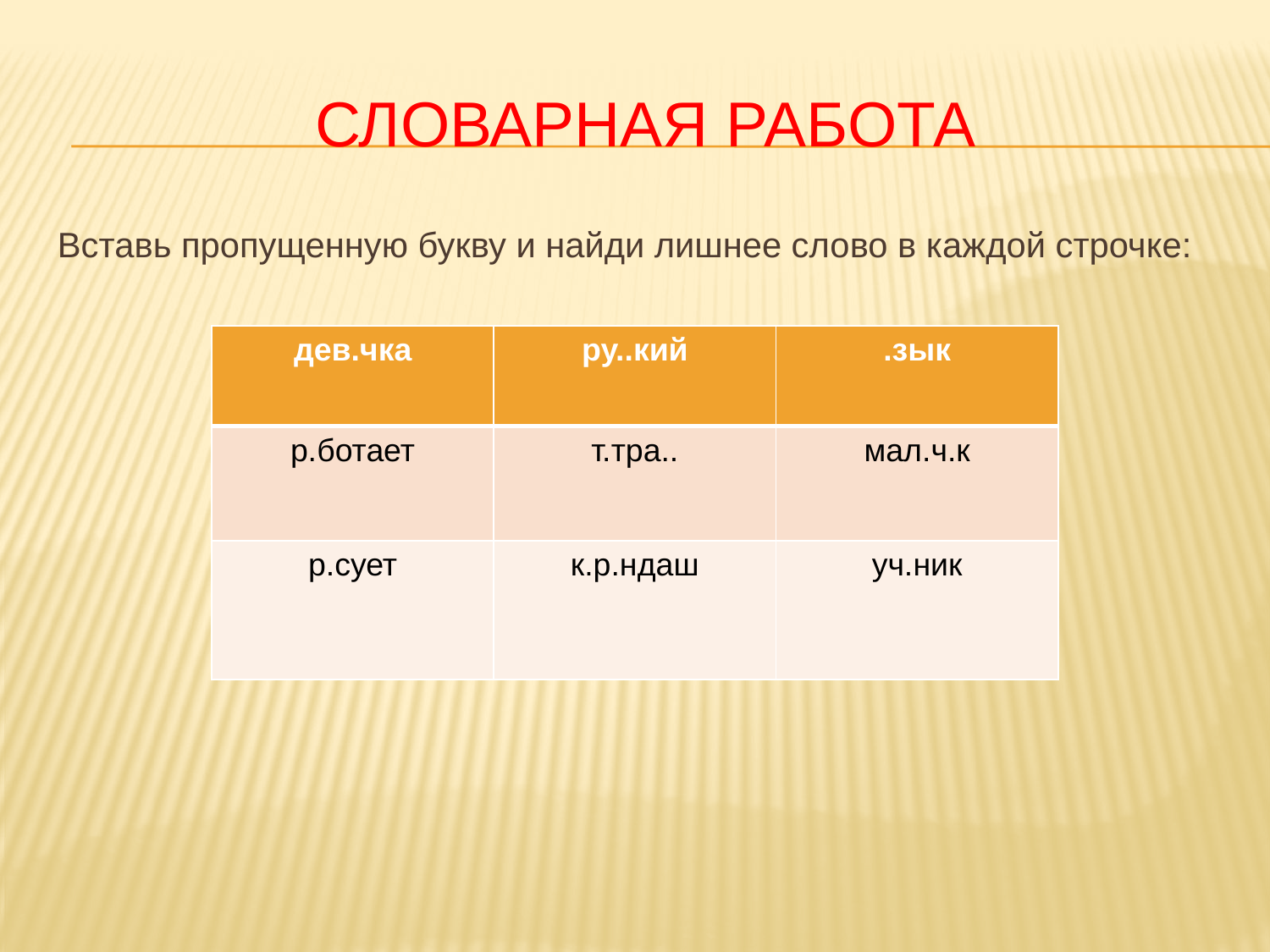

# Словарная работа
Вставь пропущенную букву и найди лишнее слово в каждой строчке:

| дев.чка | ру..кий | .зык |
| --- | --- | --- |
| р.ботает | т.тра.. | мал.ч.к |
| р.сует | к.р.ндаш | уч.ник |